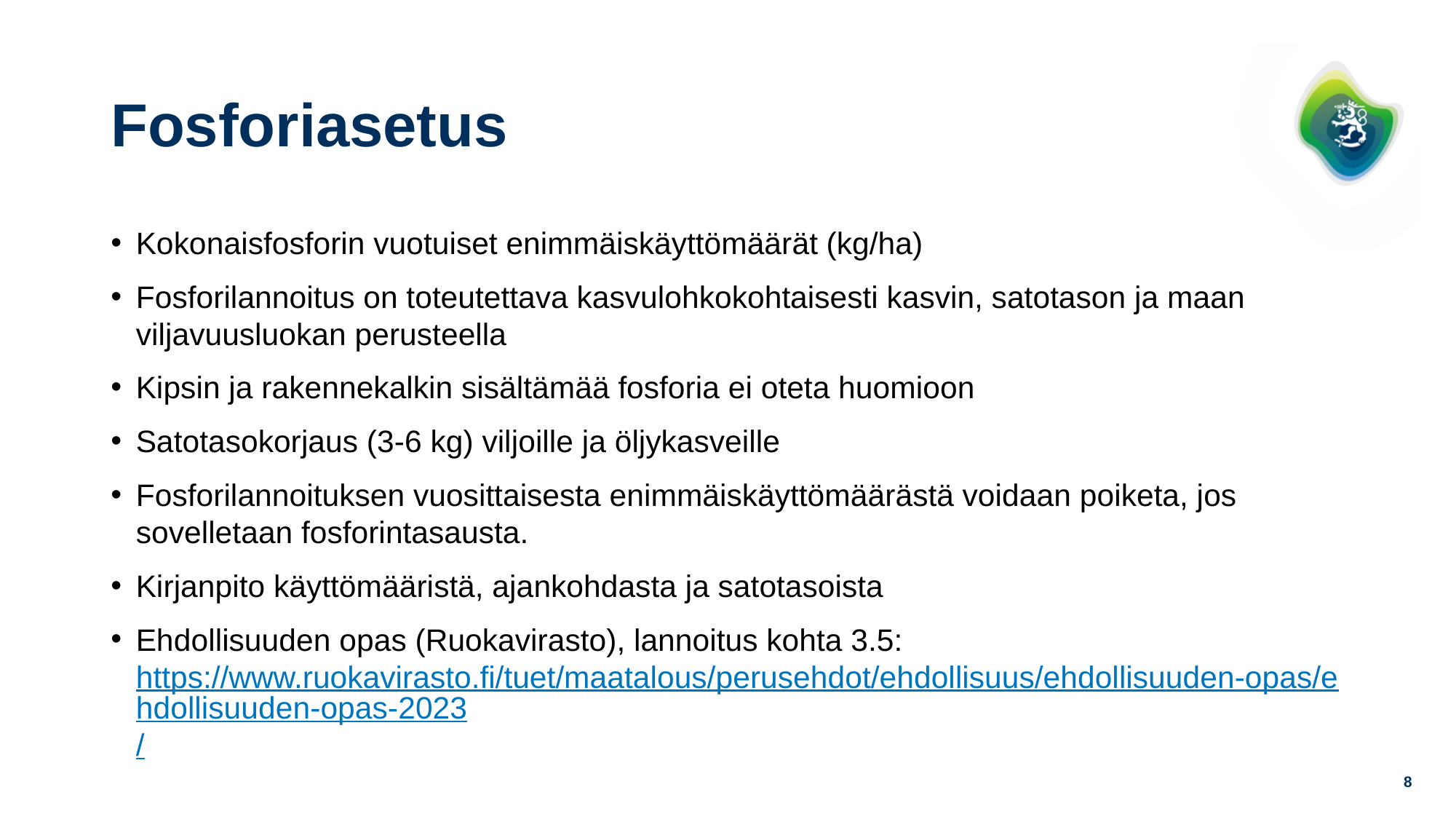

# Fosforiasetus
Kokonaisfosforin vuotuiset enimmäiskäyttömäärät (kg/ha)
Fosforilannoitus on toteutettava kasvulohkokohtaisesti kasvin, satotason ja maan viljavuusluokan perusteella
Kipsin ja rakennekalkin sisältämää fosforia ei oteta huomioon
Satotasokorjaus (3-6 kg) viljoille ja öljykasveille
Fosforilannoituksen vuosittaisesta enimmäiskäyttömäärästä voidaan poiketa, jos sovelletaan fosforintasausta.
Kirjanpito käyttömääristä, ajankohdasta ja satotasoista
Ehdollisuuden opas (Ruokavirasto), lannoitus kohta 3.5: https://www.ruokavirasto.fi/tuet/maatalous/perusehdot/ehdollisuus/ehdollisuuden-opas/ehdollisuuden-opas-2023/
8